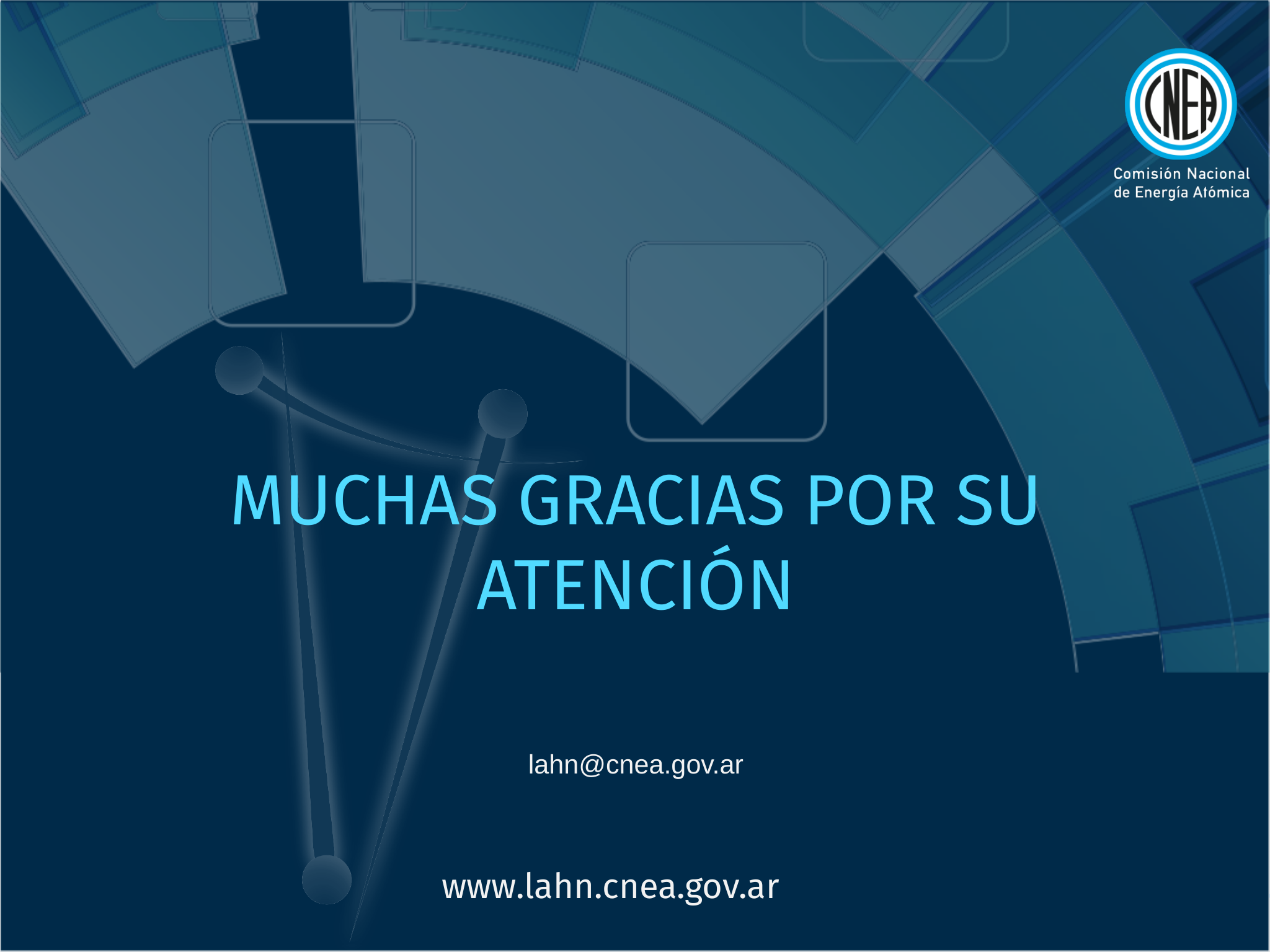

# MUCHAS GRACIAS POR SU ATENCIÓN
lahn@cnea.gov.ar